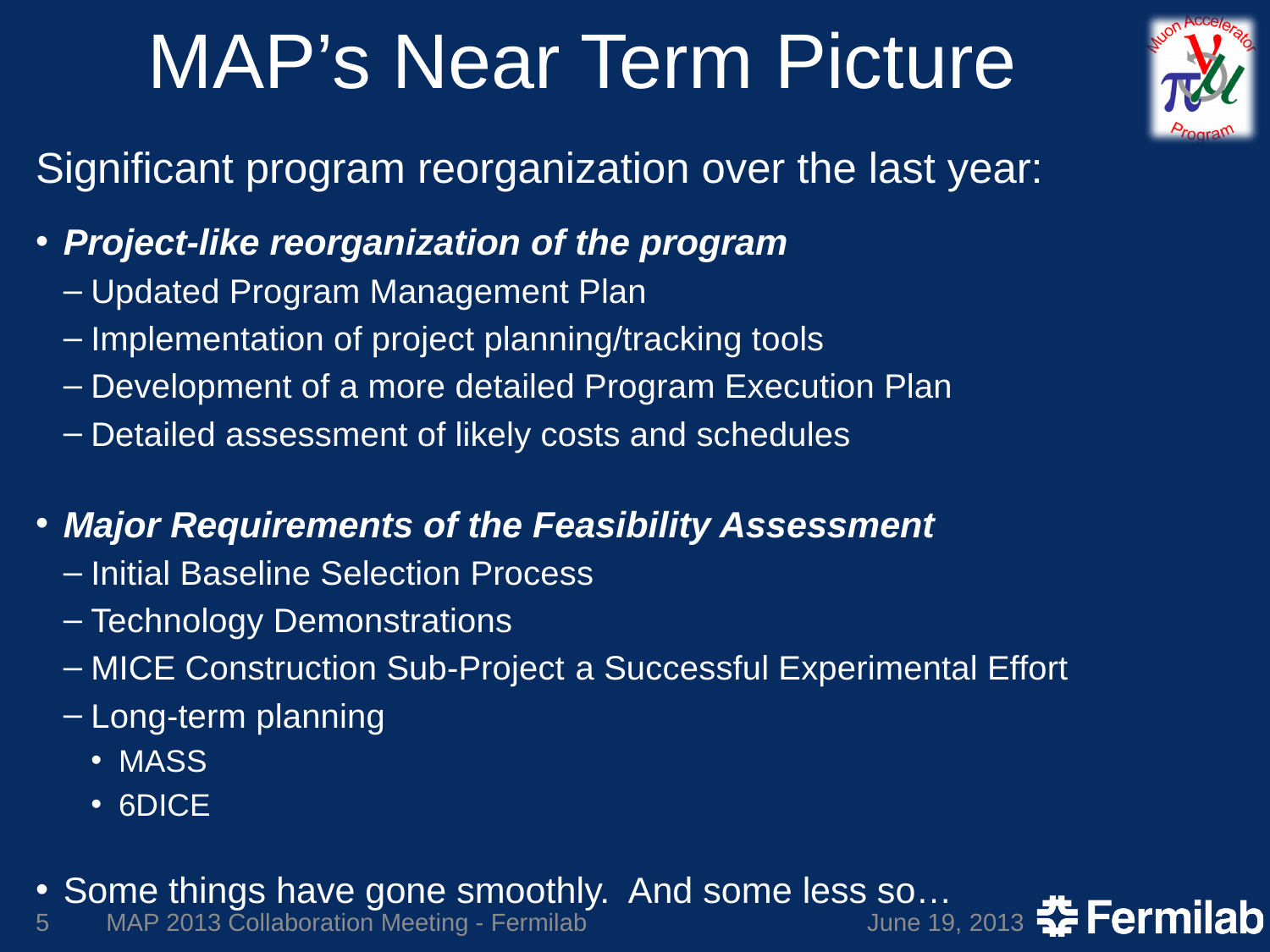

# MAP’s Near Term Picture
Significant program reorganization over the last year:
Project-like reorganization of the program
Updated Program Management Plan
Implementation of project planning/tracking tools
Development of a more detailed Program Execution Plan
Detailed assessment of likely costs and schedules
Major Requirements of the Feasibility Assessment
Initial Baseline Selection Process
Technology Demonstrations
MICE Construction Sub-Project a Successful Experimental Effort
Long-term planning
MASS
6DICE
Some things have gone smoothly.  And some less so…
5
MAP 2013 Collaboration Meeting - Fermilab
June 19, 2013